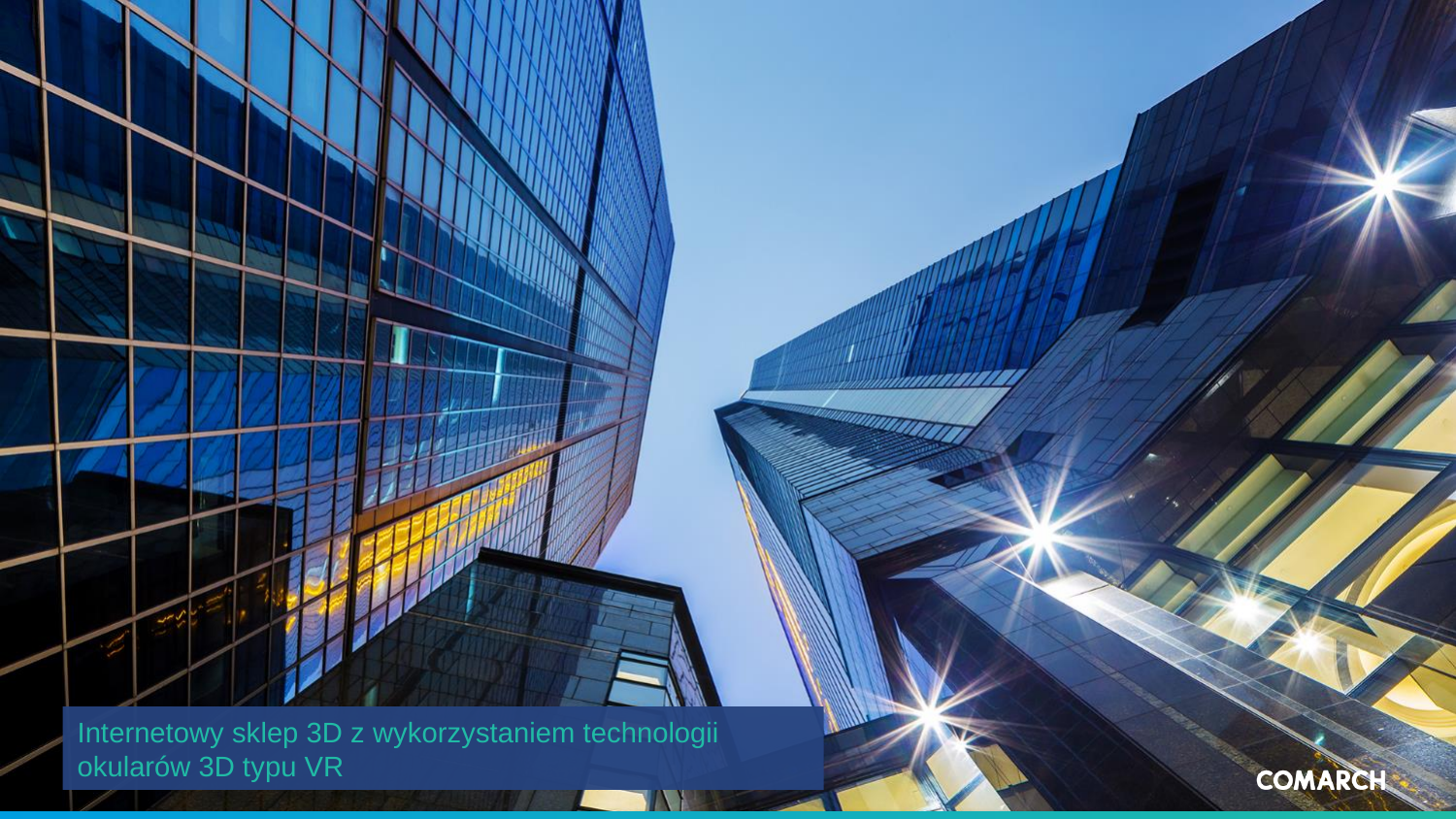

# Internetowy sklep 3D z wykorzystaniem technologii okularów 3D typu VR